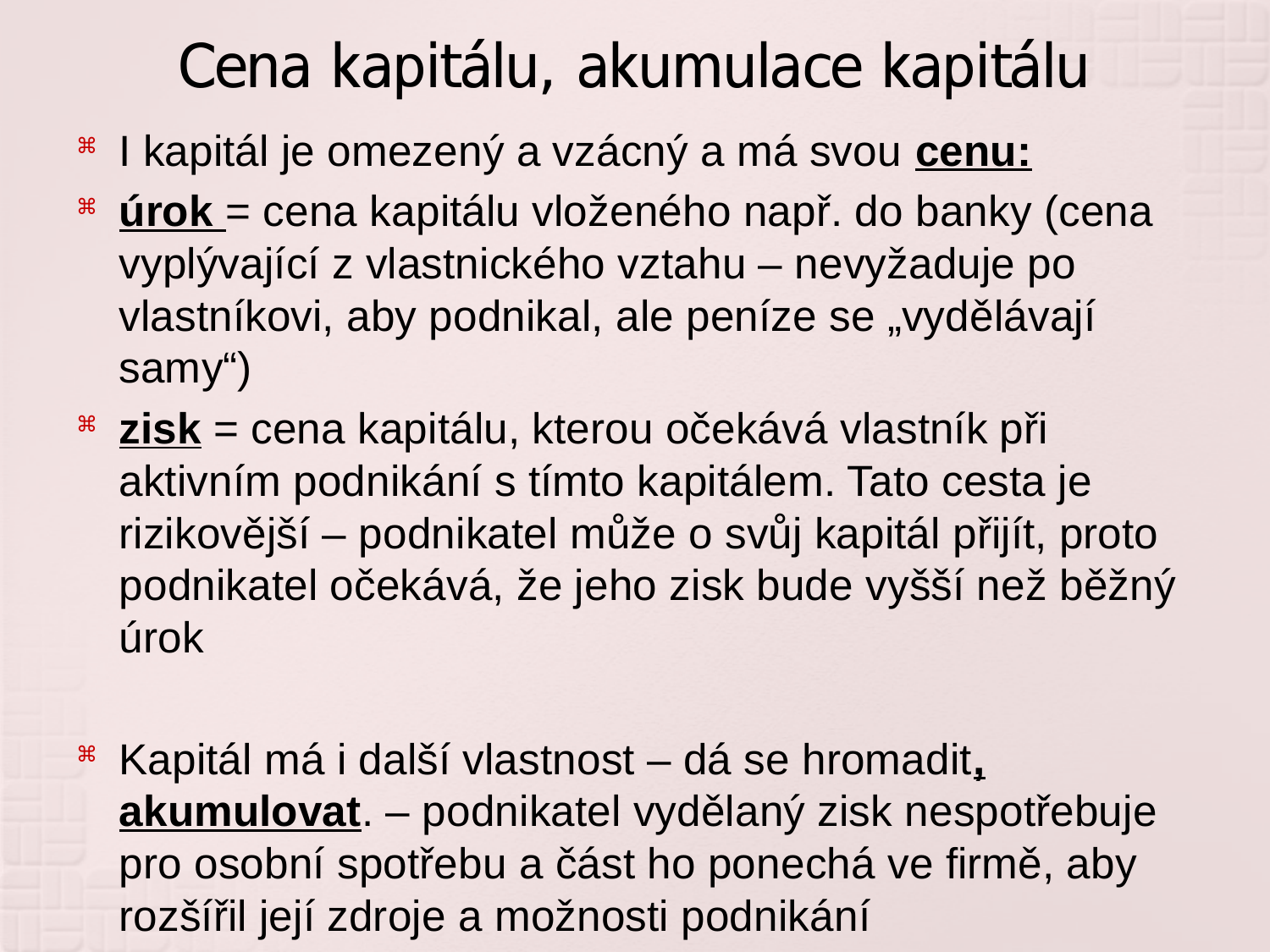

# Cena kapitálu, akumulace kapitálu
I kapitál je omezený a vzácný a má svou cenu:
úrok = cena kapitálu vloženého např. do banky (cena vyplývající z vlastnického vztahu – nevyžaduje po vlastníkovi, aby podnikal, ale peníze se „vydělávají samy“)
zisk = cena kapitálu, kterou očekává vlastník při aktivním podnikání s tímto kapitálem. Tato cesta je rizikovější – podnikatel může o svůj kapitál přijít, proto podnikatel očekává, že jeho zisk bude vyšší než běžný úrok

Kapitál má i další vlastnost – dá se hromadit, akumulovat. – podnikatel vydělaný zisk nespotřebuje pro osobní spotřebu a část ho ponechá ve firmě, aby rozšířil její zdroje a možnosti podnikání